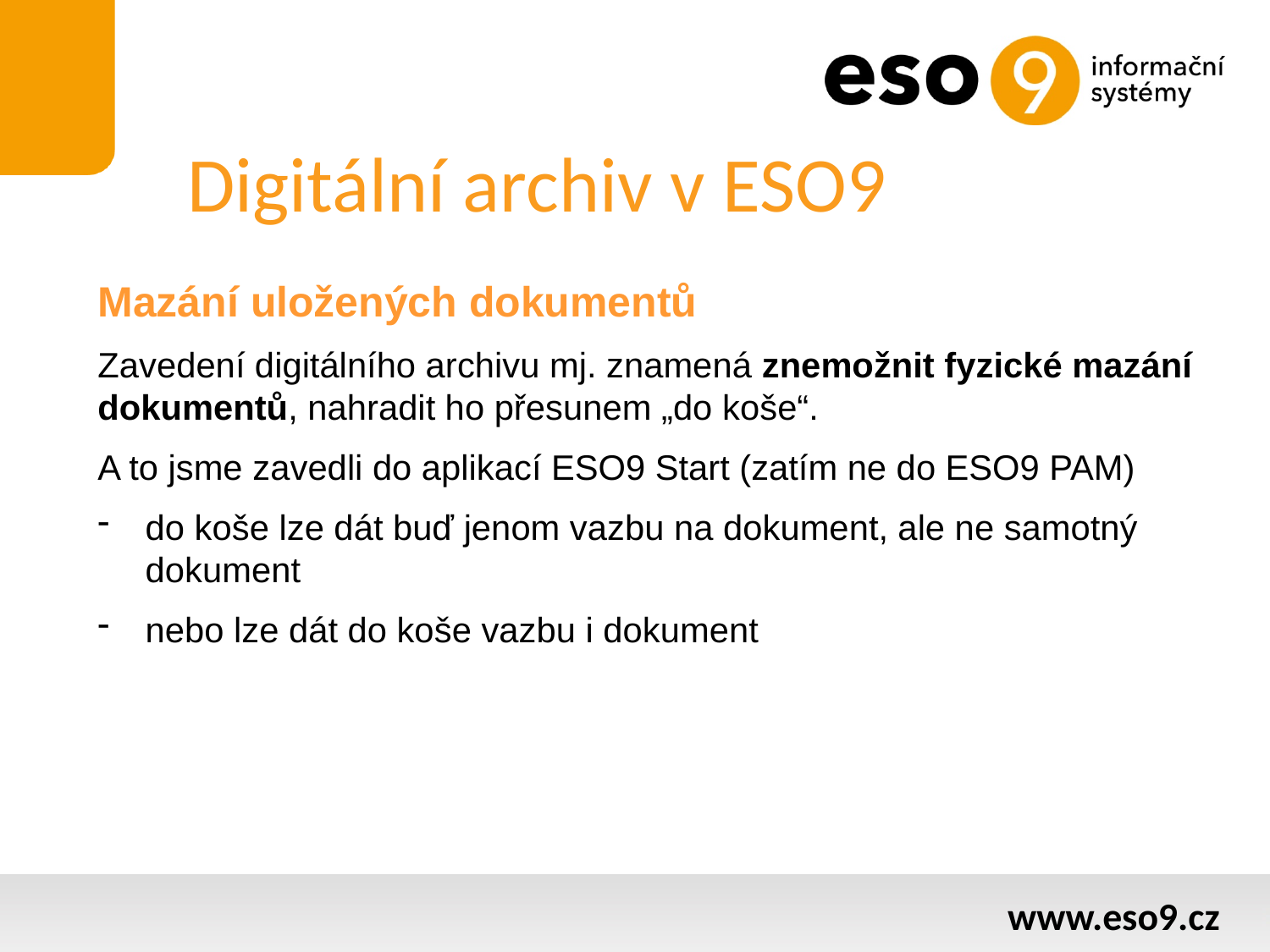

# Digitální archiv v ESO9
Mazání uložených dokumentů
Zavedení digitálního archivu mj. znamená znemožnit fyzické mazání dokumentů, nahradit ho přesunem „do koše“.
A to jsme zavedli do aplikací ESO9 Start (zatím ne do ESO9 PAM)
do koše lze dát buď jenom vazbu na dokument, ale ne samotný dokument
nebo lze dát do koše vazbu i dokument